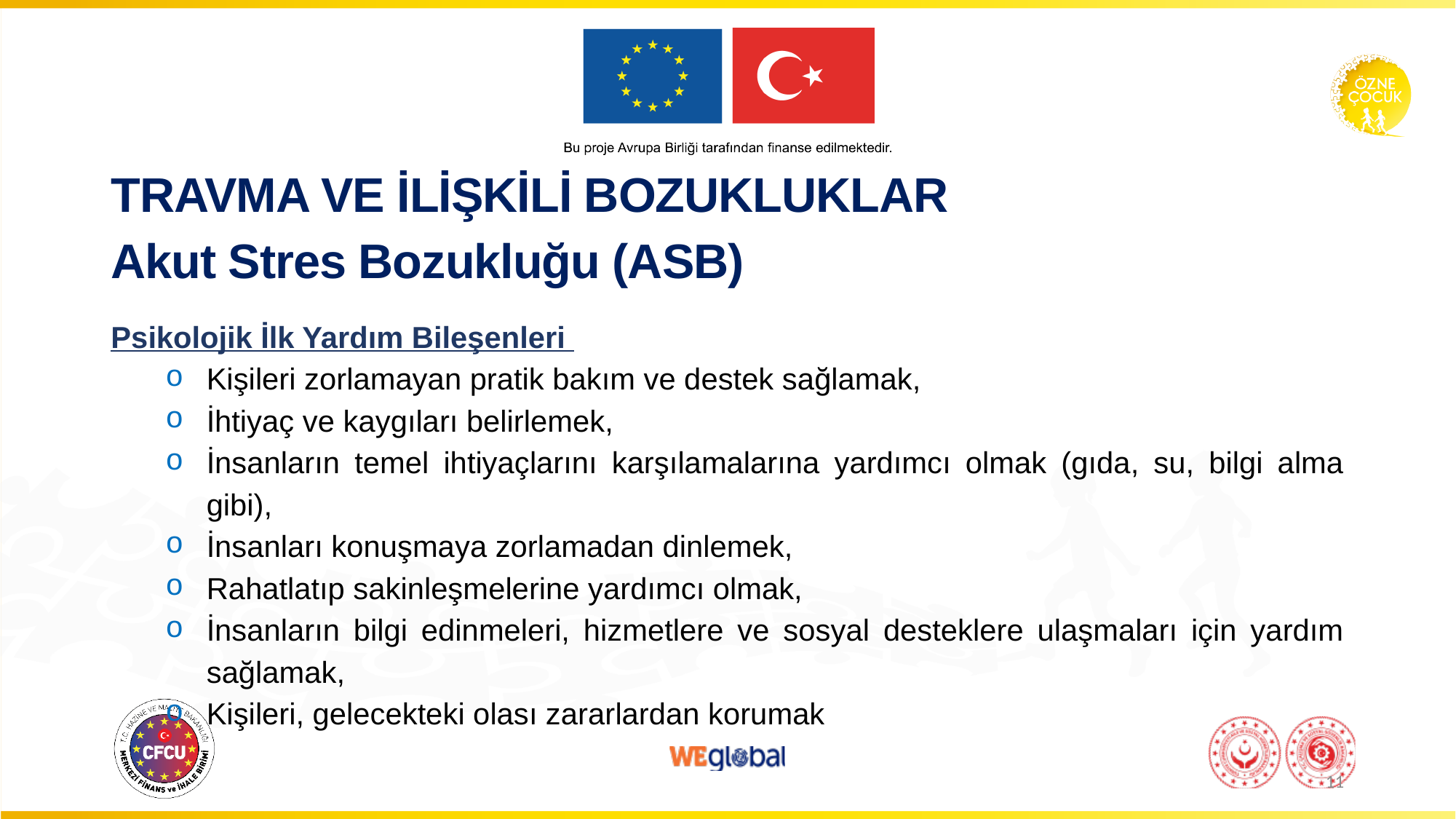

TRAVMA VE İLİŞKİLİ BOZUKLUKLAR
# Akut Stres Bozukluğu (ASB)
Psikolojik İlk Yardım Bileşenleri
Kişileri zorlamayan pratik bakım ve destek sağlamak,
İhtiyaç ve kaygıları belirlemek,
İnsanların temel ihtiyaçlarını karşılamalarına yardımcı olmak (gıda, su, bilgi alma gibi),
İnsanları konuşmaya zorlamadan dinlemek,
Rahatlatıp sakinleşmelerine yardımcı olmak,
İnsanların bilgi edinmeleri, hizmetlere ve sosyal desteklere ulaşmaları için yardım sağlamak,
Kişileri, gelecekteki olası zararlardan korumak
11